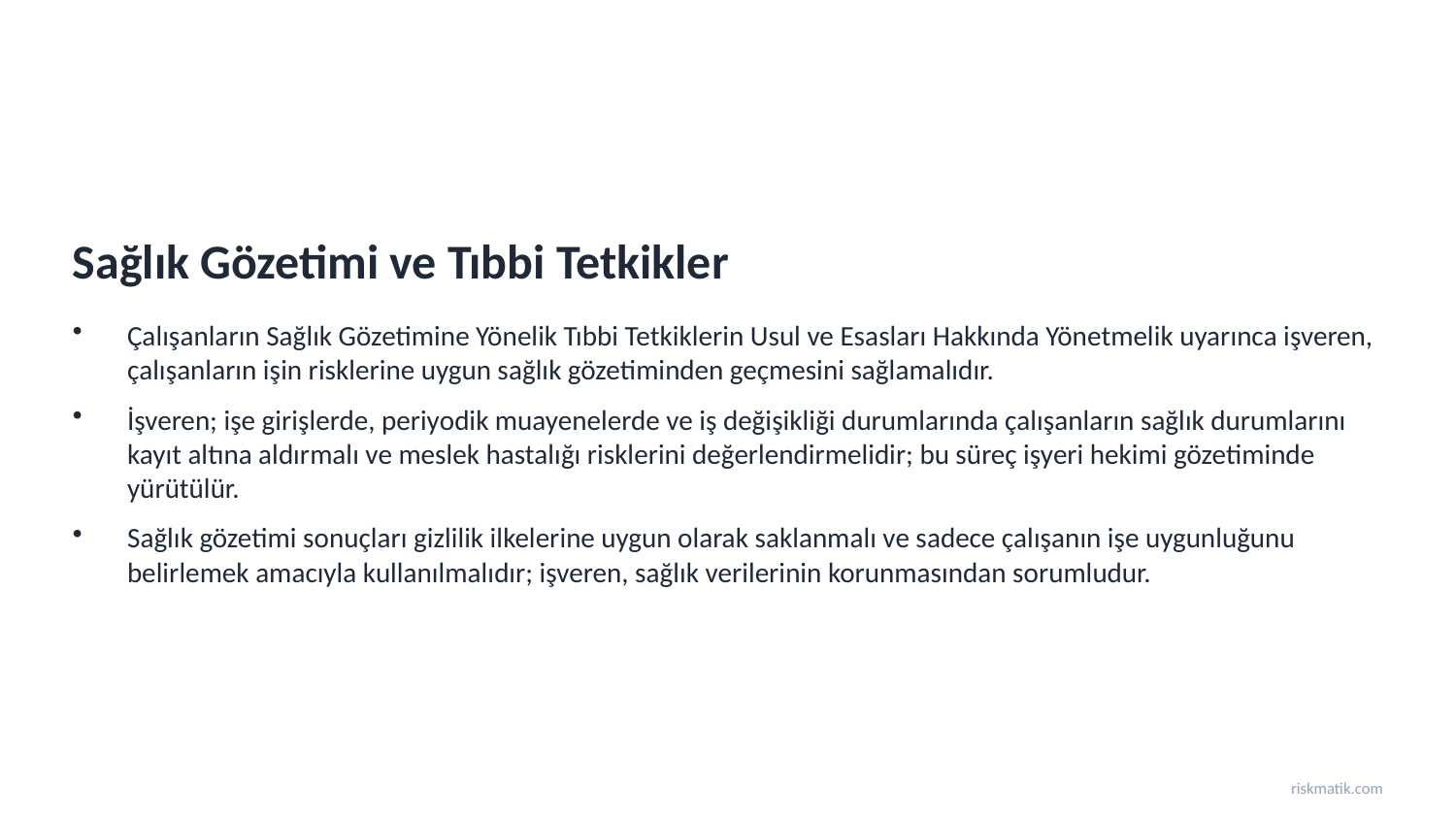

Sağlık Gözetimi ve Tıbbi Tetkikler
Çalışanların Sağlık Gözetimine Yönelik Tıbbi Tetkiklerin Usul ve Esasları Hakkında Yönetmelik uyarınca işveren, çalışanların işin risklerine uygun sağlık gözetiminden geçmesini sağlamalıdır.
İşveren; işe girişlerde, periyodik muayenelerde ve iş değişikliği durumlarında çalışanların sağlık durumlarını kayıt altına aldırmalı ve meslek hastalığı risklerini değerlendirmelidir; bu süreç işyeri hekimi gözetiminde yürütülür.
Sağlık gözetimi sonuçları gizlilik ilkelerine uygun olarak saklanmalı ve sadece çalışanın işe uygunluğunu belirlemek amacıyla kullanılmalıdır; işveren, sağlık verilerinin korunmasından sorumludur.
riskmatik.com